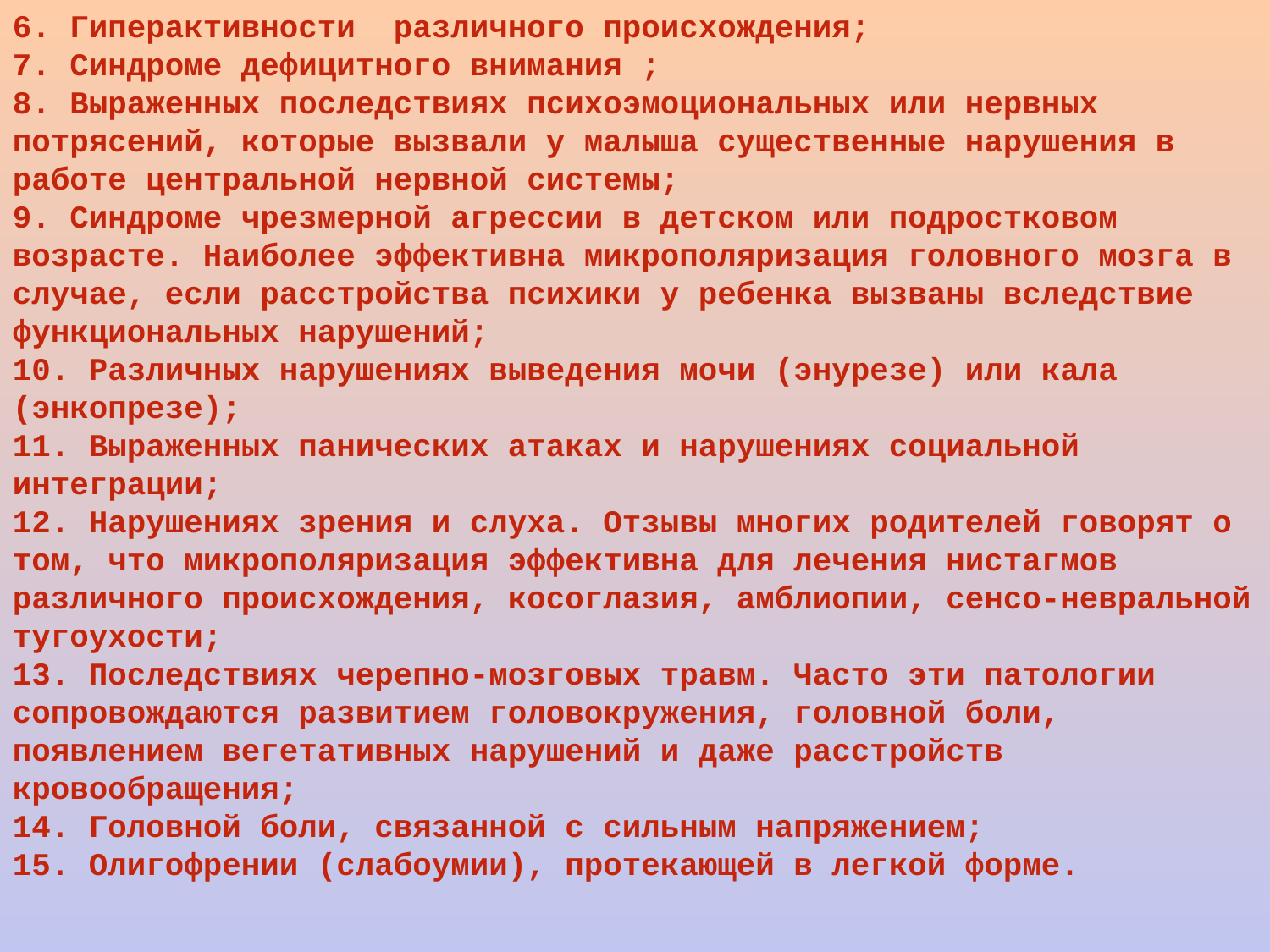

6. Гиперактивности  различного происхождения;
7. Синдроме дефицитного внимания ;
8. Выраженных последствиях психоэмоциональных или нервных потрясений, которые вызвали у малыша существенные нарушения в работе центральной нервной системы;
9. Синдроме чрезмерной агрессии в детском или подростковом возрасте. Наиболее эффективна микрополяризация головного мозга в случае, если расстройства психики у ребенка вызваны вследствие функциональных нарушений;
10. Различных нарушениях выведения мочи (энурезе) или кала (энкопрезе);
11. Выраженных панических атаках и нарушениях социальной интеграции;
12. Нарушениях зрения и слуха. Отзывы многих родителей говорят о том, что микрополяризация эффективна для лечения нистагмов различного происхождения, косоглазия, амблиопии, сенсо-невральной тугоухости;
13. Последствиях черепно-мозговых травм. Часто эти патологии сопровождаются развитием головокружения, головной боли, появлением вегетативных нарушений и даже расстройств кровообращения;
14. Головной боли, связанной с сильным напряжением;
15. Олигофрении (слабоумии), протекающей в легкой форме.